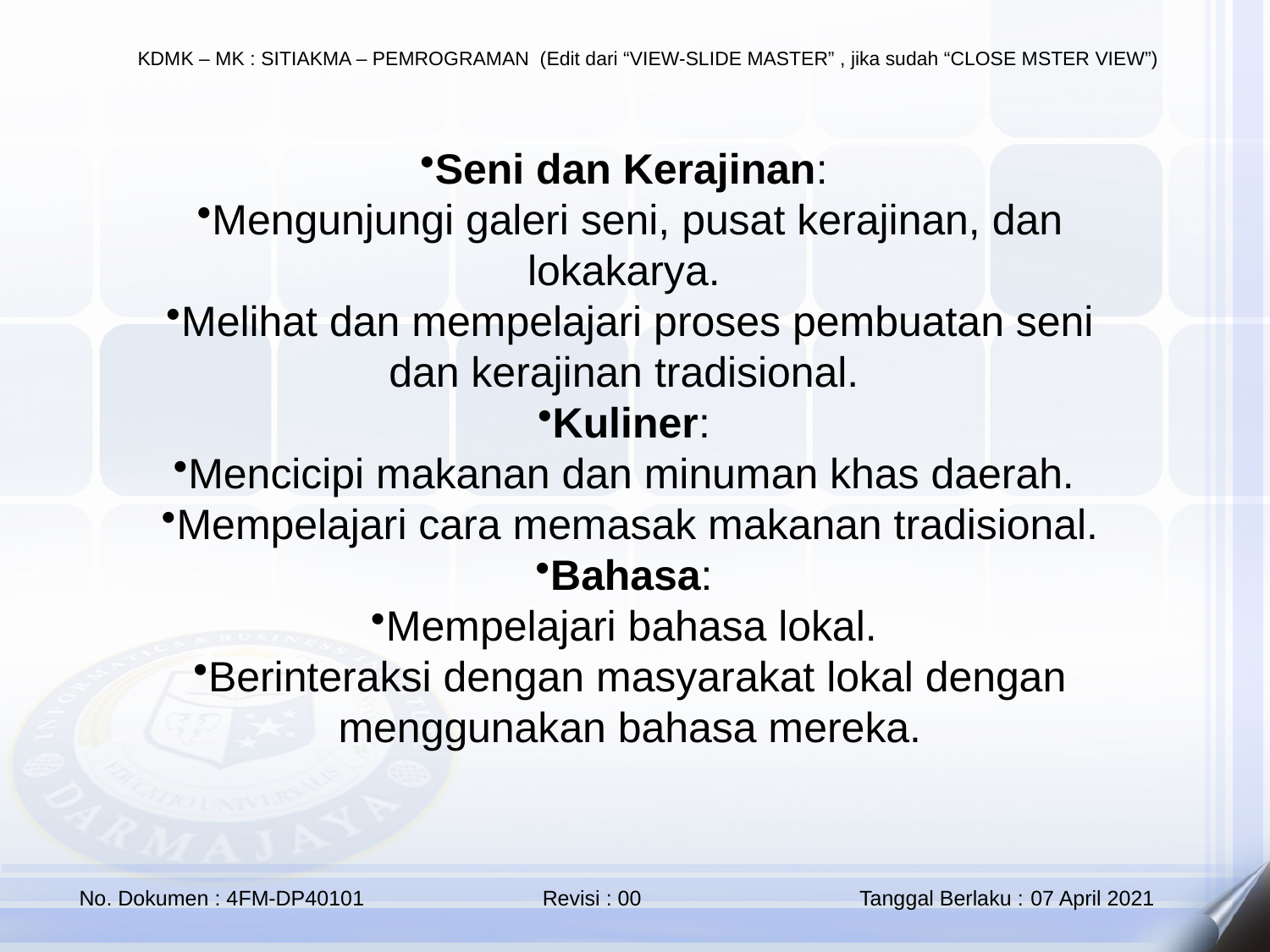

Seni dan Kerajinan:
Mengunjungi galeri seni, pusat kerajinan, dan lokakarya.
Melihat dan mempelajari proses pembuatan seni dan kerajinan tradisional.
Kuliner:
Mencicipi makanan dan minuman khas daerah.
Mempelajari cara memasak makanan tradisional.
Bahasa:
Mempelajari bahasa lokal.
Berinteraksi dengan masyarakat lokal dengan menggunakan bahasa mereka.